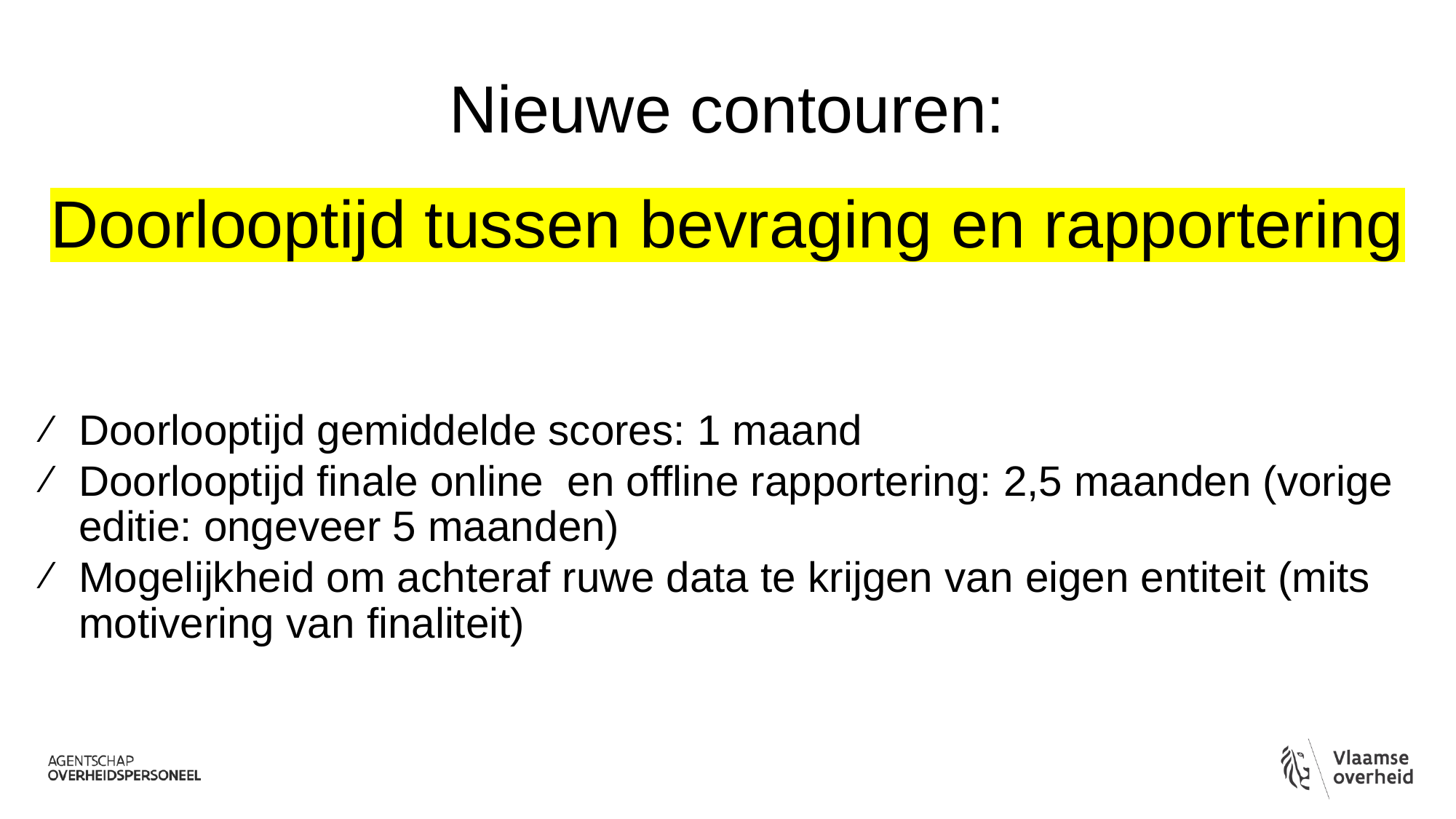

# Nieuwe contouren: Doorlooptijd tussen bevraging en rapportering
Doorlooptijd gemiddelde scores: 1 maand
Doorlooptijd finale online  en offline rapportering: 2,5 maanden (vorige editie: ongeveer 5 maanden)
Mogelijkheid om achteraf ruwe data te krijgen van eigen entiteit (mits motivering van finaliteit)